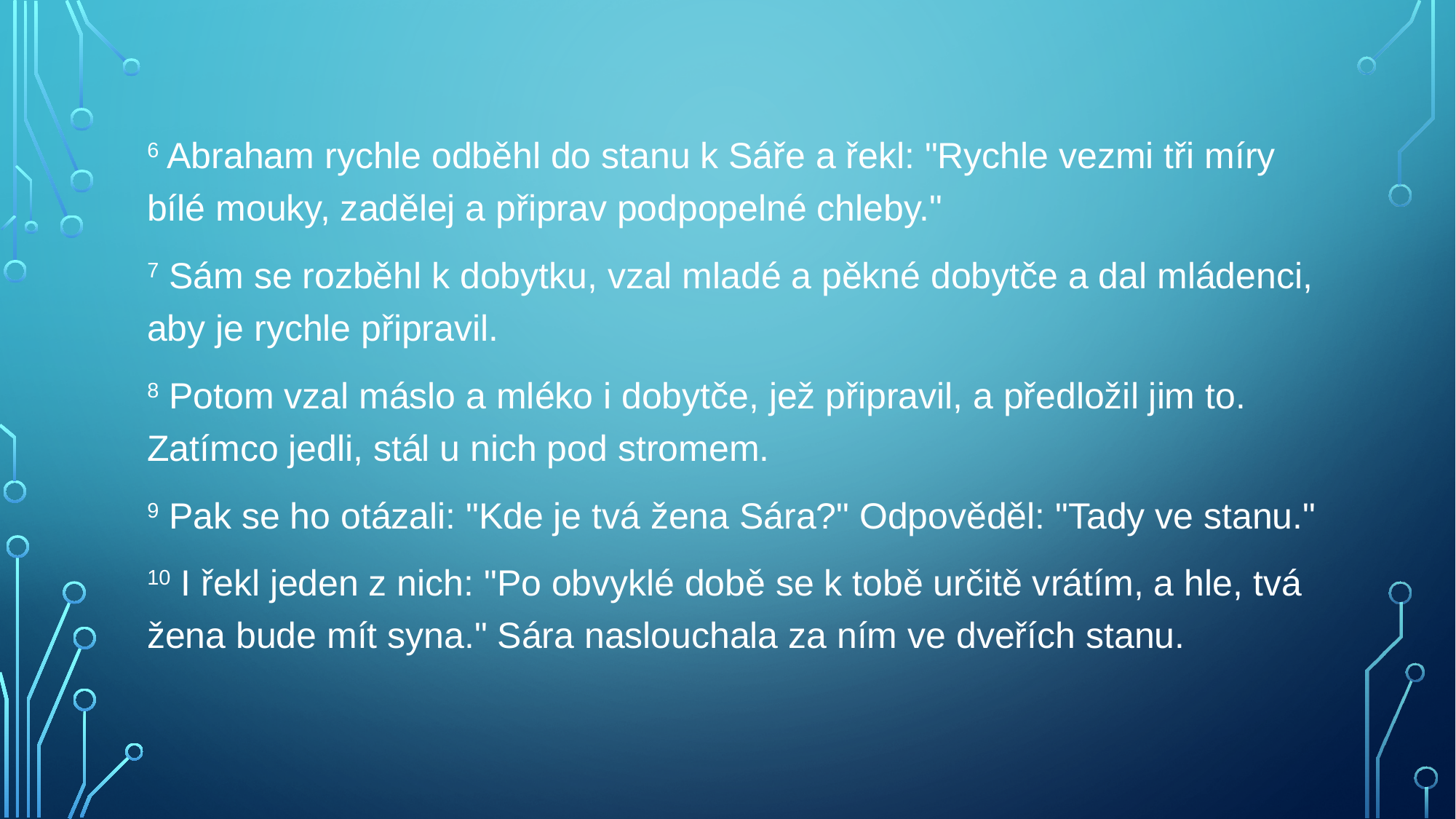

#
6 Abraham rychle odběhl do stanu k Sáře a řekl: "Rychle vezmi tři míry bílé mouky, zadělej a připrav podpopelné chleby."
7 Sám se rozběhl k dobytku, vzal mladé a pěkné dobytče a dal mládenci, aby je rychle připravil.
8 Potom vzal máslo a mléko i dobytče, jež připravil, a předložil jim to. Zatímco jedli, stál u nich pod stromem.
9 Pak se ho otázali: "Kde je tvá žena Sára?" Odpověděl: "Tady ve stanu."
10 I řekl jeden z nich: "Po obvyklé době se k tobě určitě vrátím, a hle, tvá žena bude mít syna." Sára naslouchala za ním ve dveřích stanu.